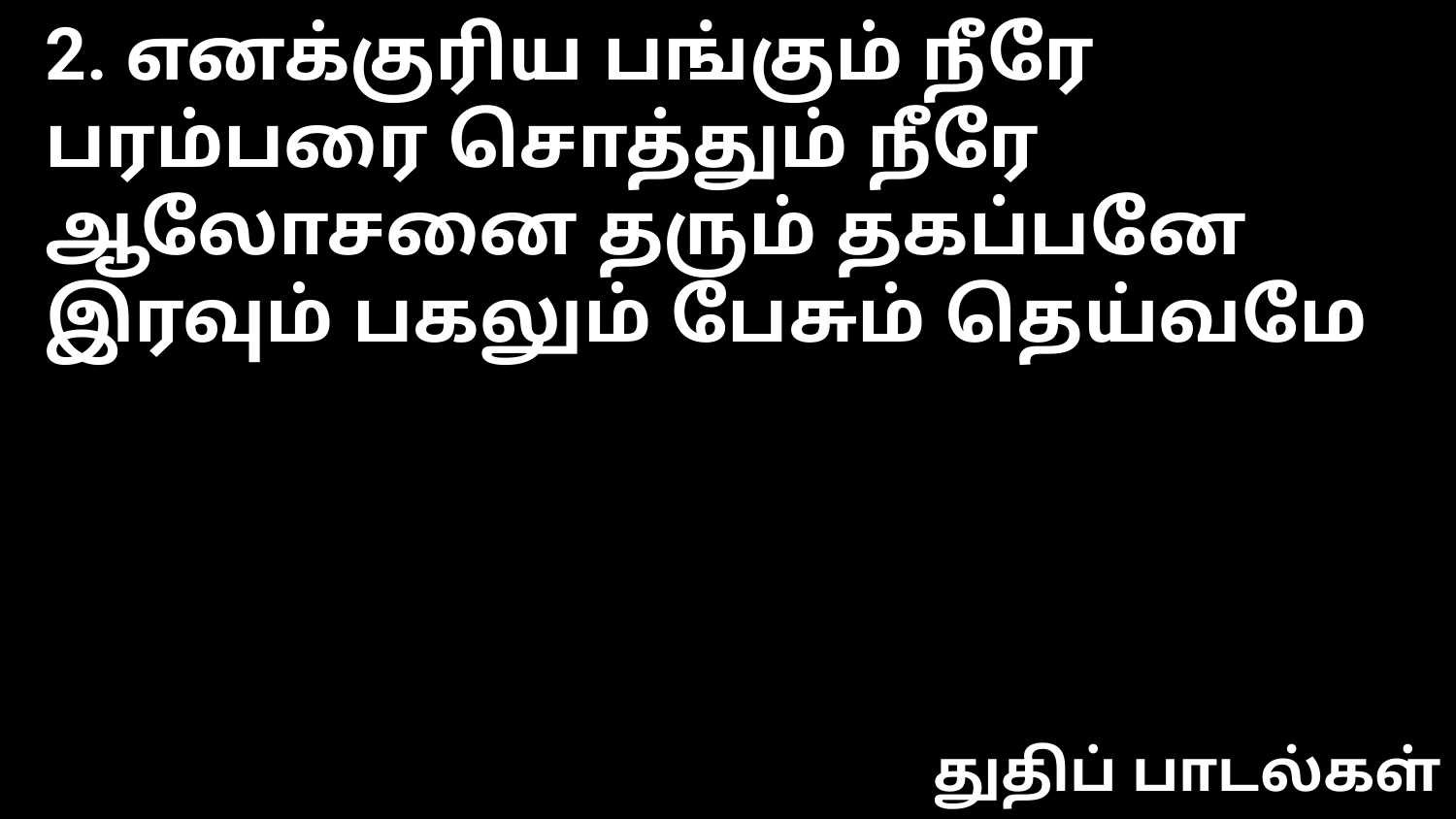

2. எனக்குரிய பங்கும் நீரே
பரம்பரை சொத்தும் நீரே
ஆலோசனை தரும் தகப்பனே
இரவும் பகலும் பேசும் தெய்வமே

துதிப் பாடல்கள்